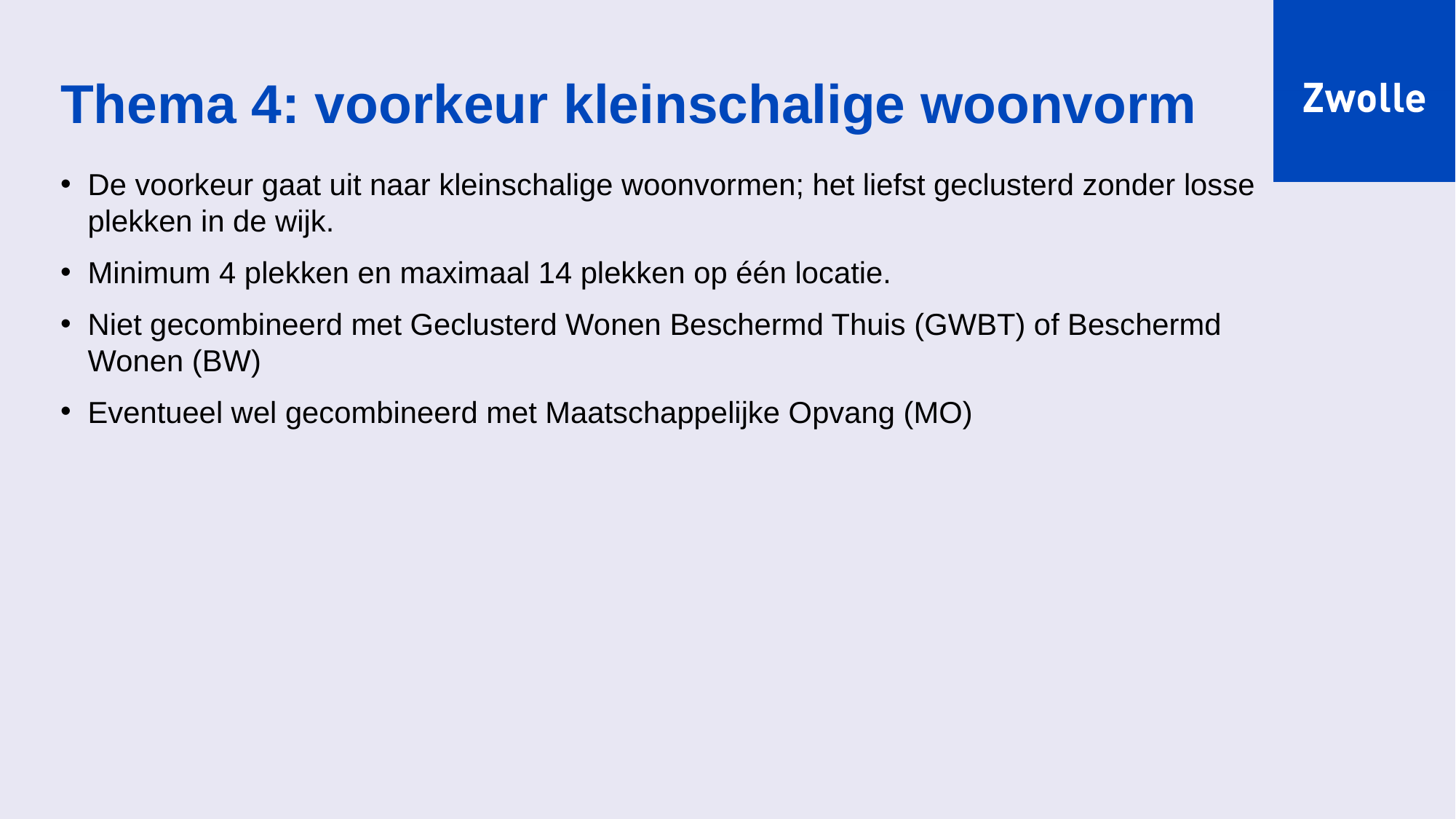

# Thema 4: voorkeur kleinschalige woonvorm
De voorkeur gaat uit naar kleinschalige woonvormen; het liefst geclusterd zonder losse plekken in de wijk.
Minimum 4 plekken en maximaal 14 plekken op één locatie.
Niet gecombineerd met Geclusterd Wonen Beschermd Thuis (GWBT) of Beschermd Wonen (BW)
Eventueel wel gecombineerd met Maatschappelijke Opvang (MO)